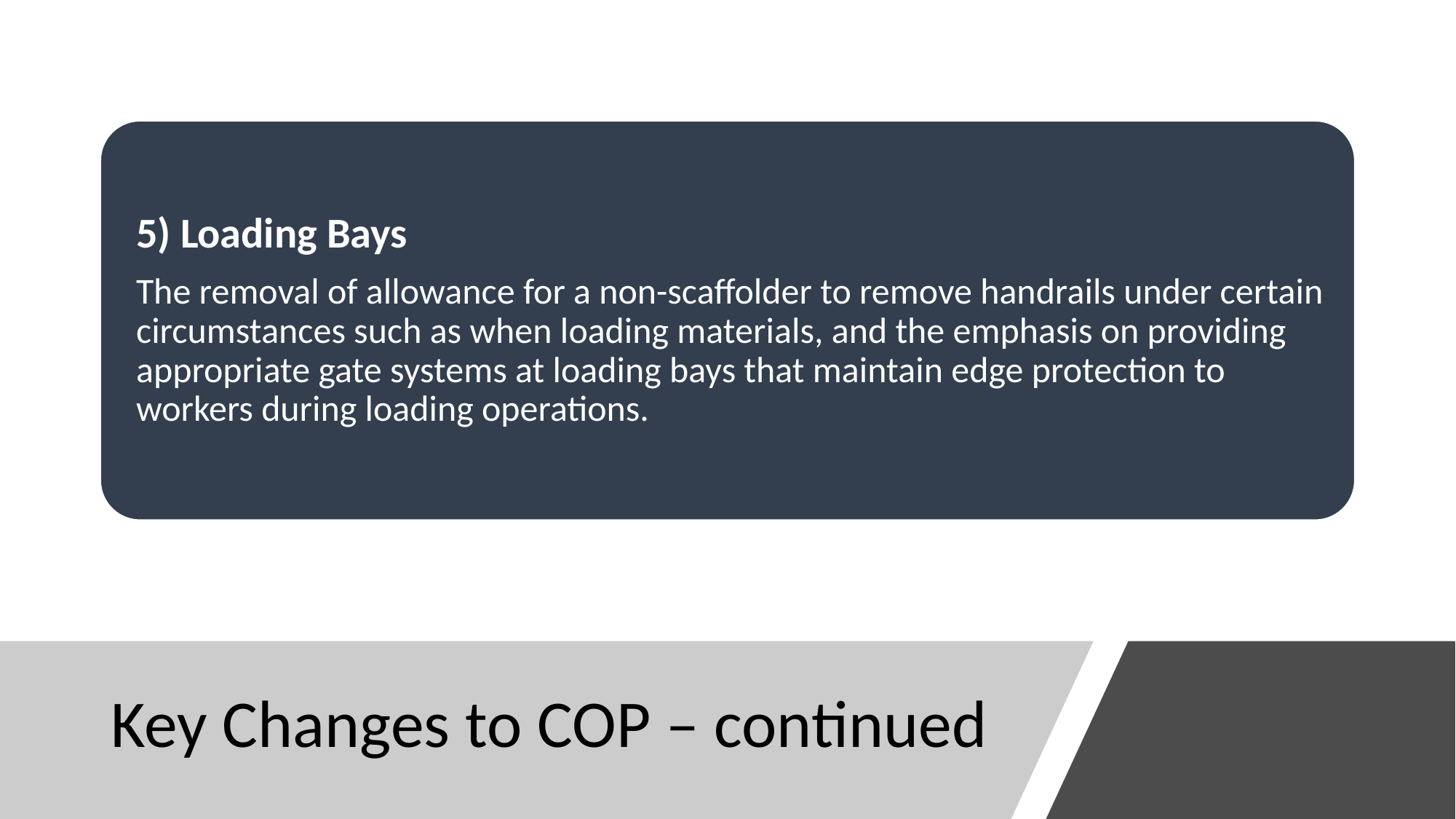

5) Loading Bays
The removal of allowance for a non-scaffolder to remove handrails under certain circumstances such as when loading materials, and the emphasis on providing appropriate gate systems at loading bays that maintain edge protection to workers during loading operations.

# Key Changes to COP – continued